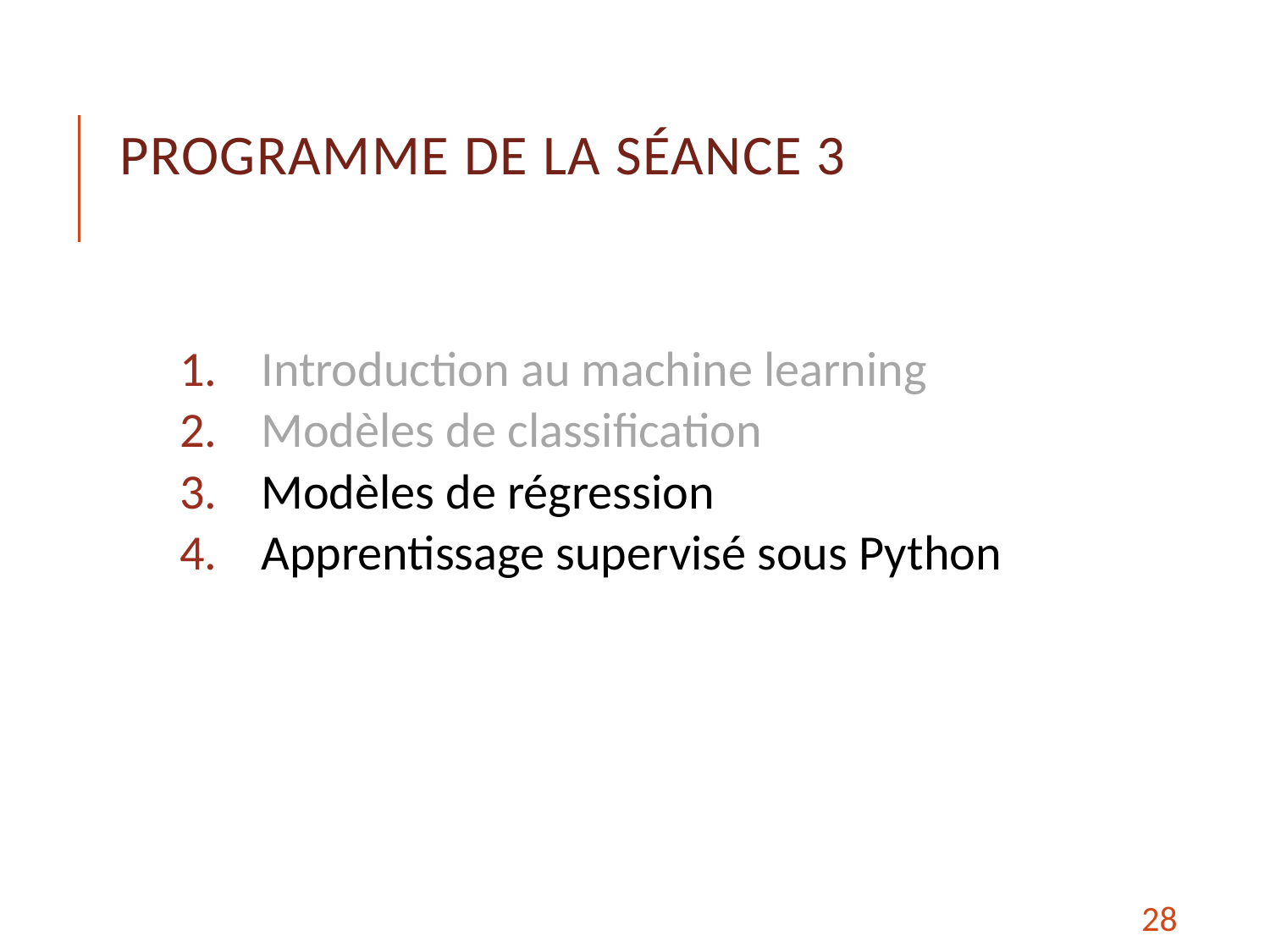

# PROGRAMME DE LA Séance 3
   Introduction au machine learning
   Modèles de classification
   Modèles de régression
   Apprentissage supervisé sous Python
28